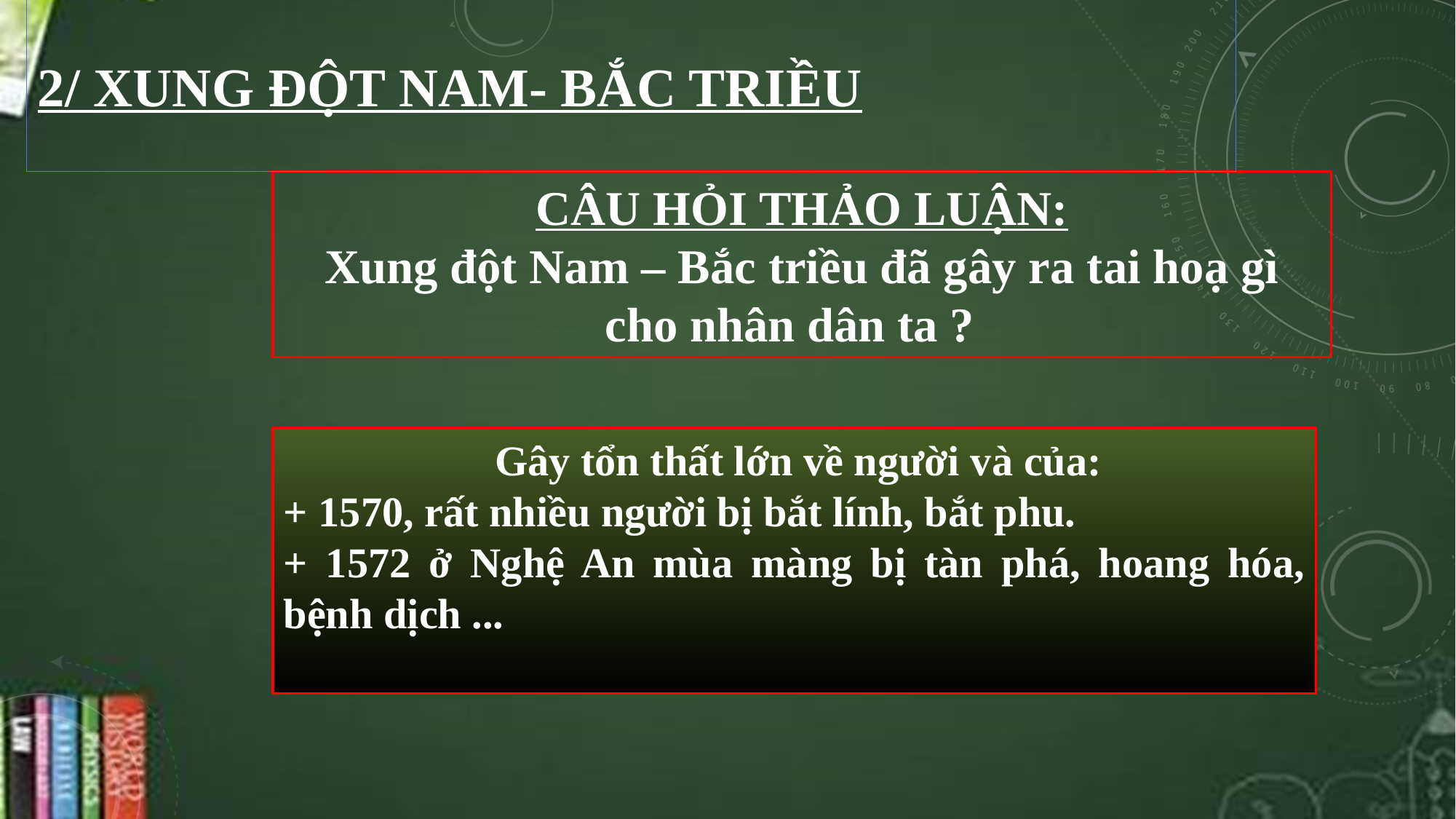

# 2/ XUNG ĐỘT NAM- BẮC TRIỀU
CÂU HỎI THẢO LUẬN:
Xung đột Nam – Bắc triều đã gây ra tai hoạ gì cho nhân dân ta ?
 Gây tổn thất lớn về người và của:
+ 1570, rất nhiều người bị bắt lính, bắt phu.
+ 1572 ở Nghệ An mùa màng bị tàn phá, hoang hóa, bệnh dịch ...